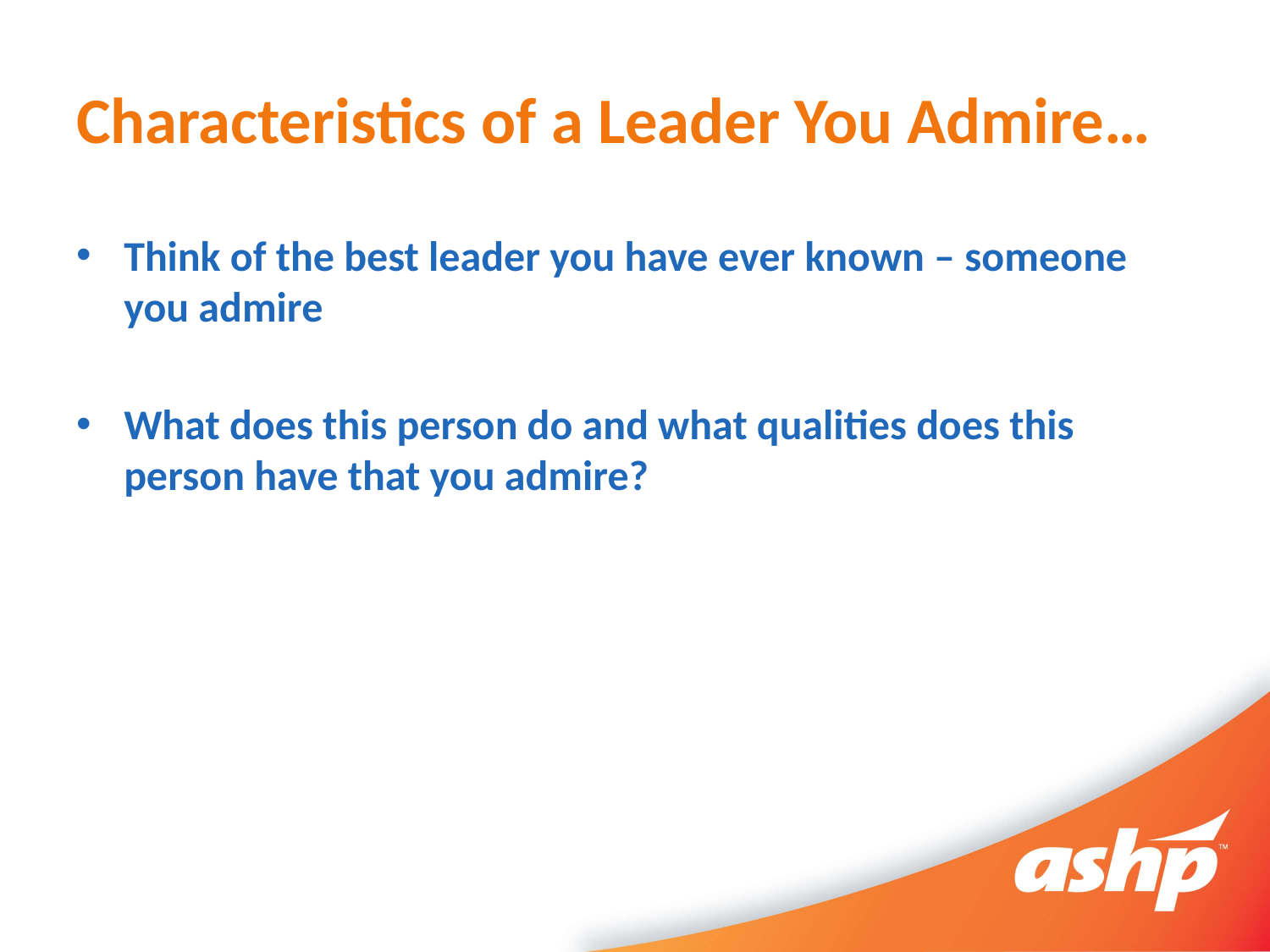

# Characteristics of a Leader You Admire…
Think of the best leader you have ever known – someone you admire

What does this person do and what qualities does this person have that you admire?